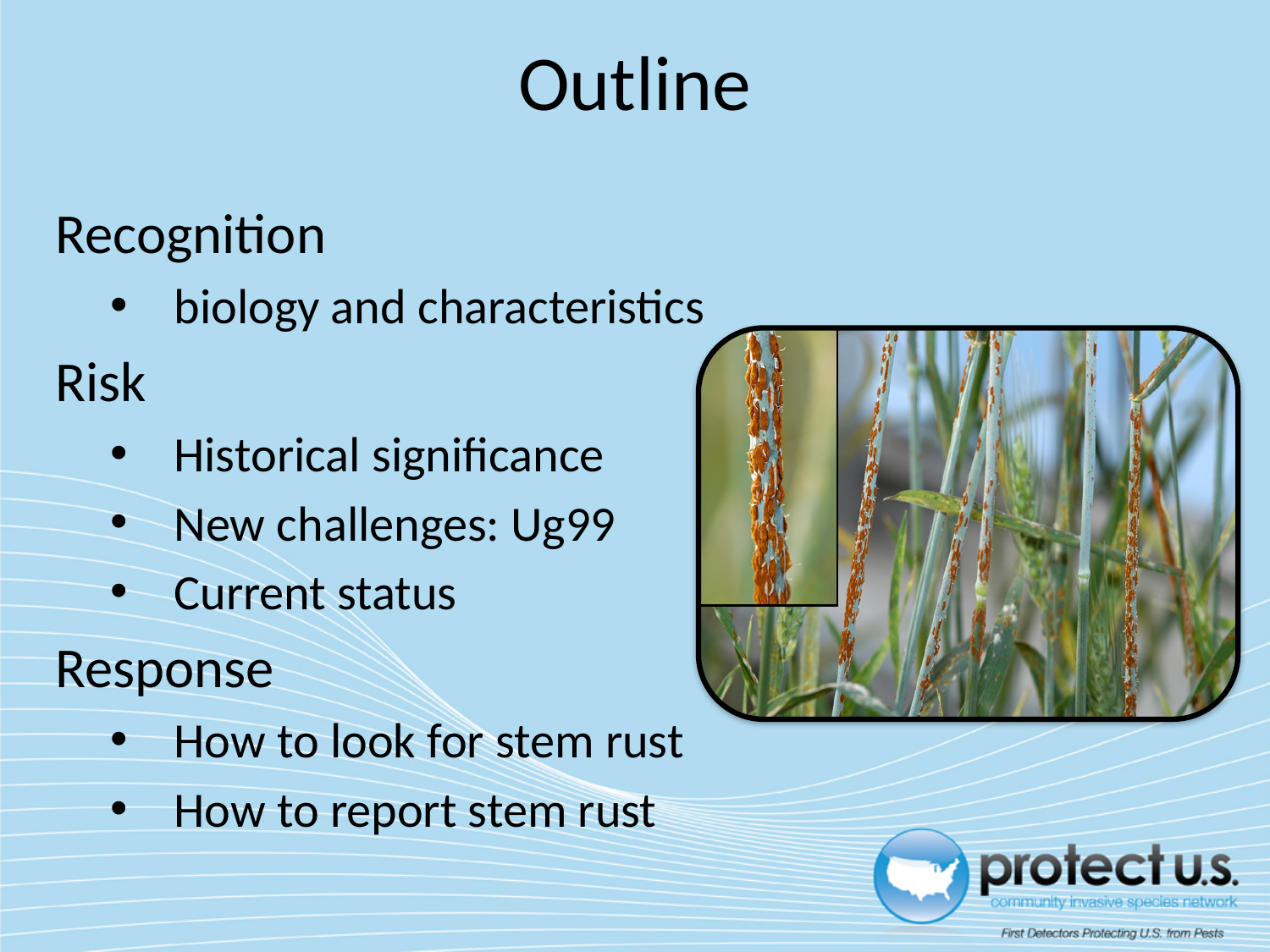

# Outline
Recognition
biology and characteristics
Risk
Historical significance
New challenges: Ug99
Current status
Response
How to look for stem rust
How to report stem rust